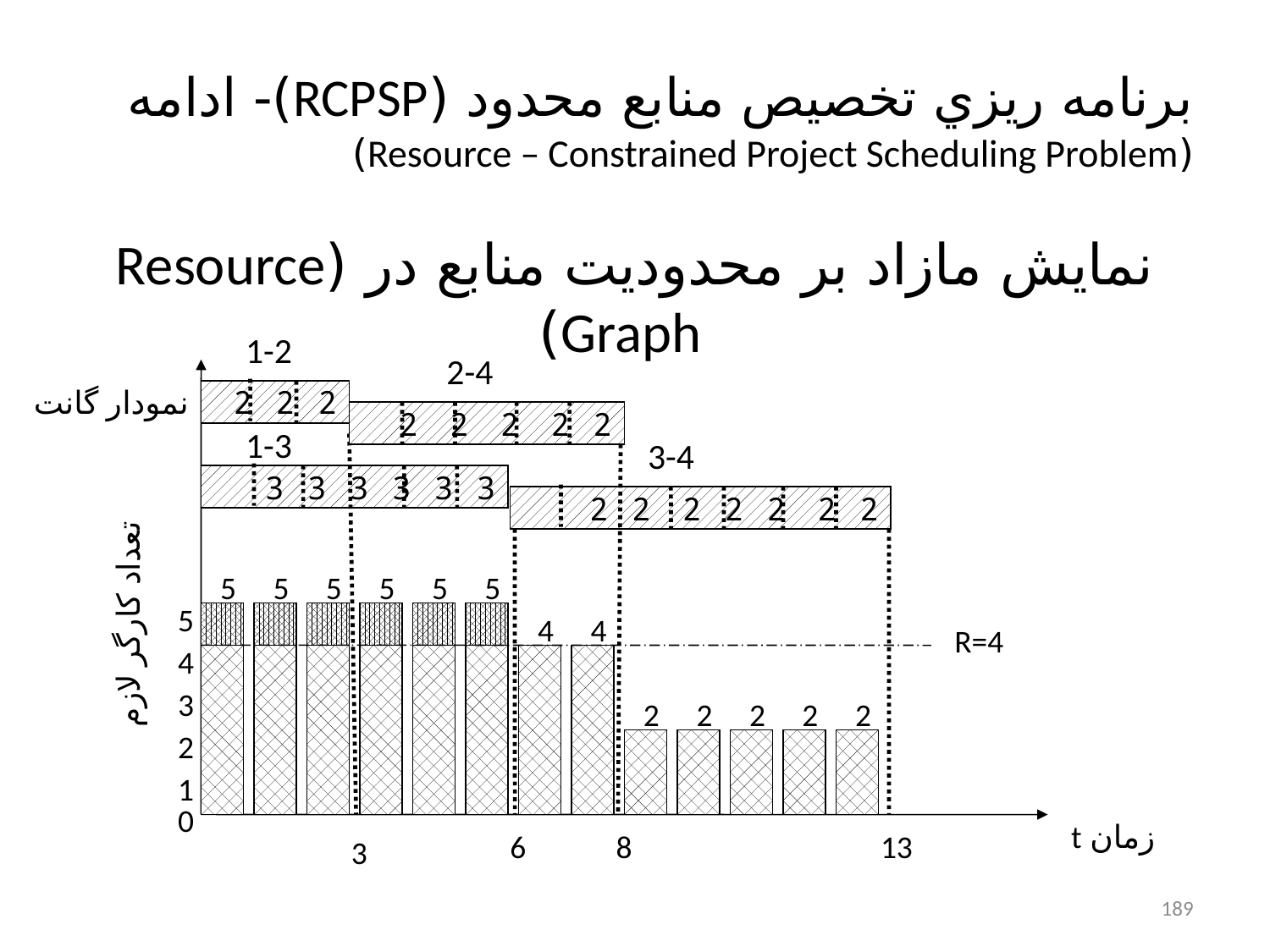

# برنامه ريزي تخصيص منابع محدود (RCPSP)- ادامه (Resource – Constrained Project Scheduling Problem)
نمايش مازاد بر محدوديت منابع در (Resource Graph)
1-2
2-4

نمودار گانت

2   2   2

2   2    2    2    2

1-3

3-4

3   3   3   3   3   3

2   2    2   2   2    2   2

5
5
5
5
5
5
5

4
4
R=4
4

تعداد کارگر لازم
3
2
2
2
2
2
2

1
0
زمان t

6
8
13
3
189